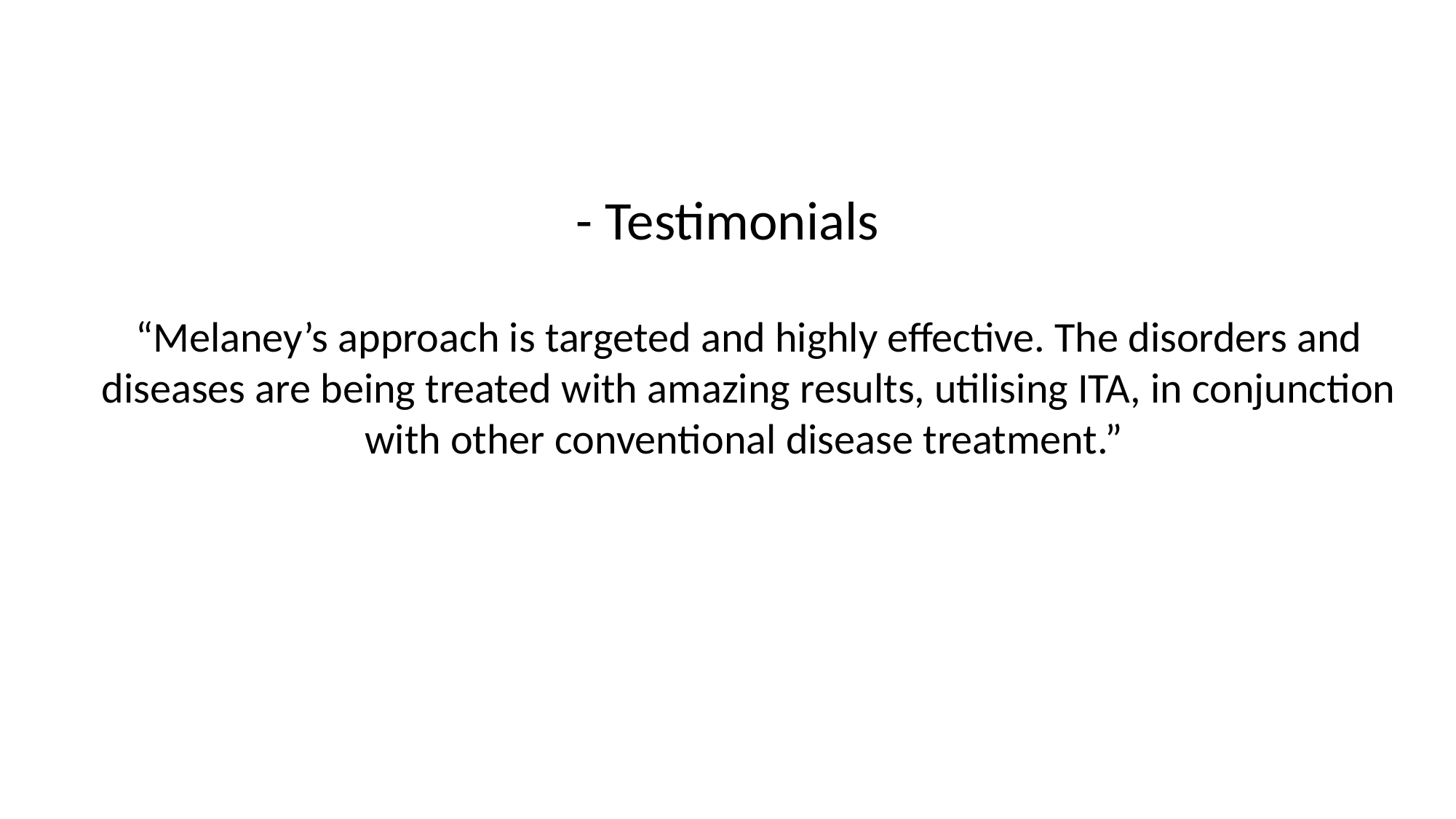

- Testimonials
“Melaney’s approach is targeted and highly effective. The disorders and diseases are being treated with amazing results, utilising ITA, in conjunction with other conventional disease treatment.”